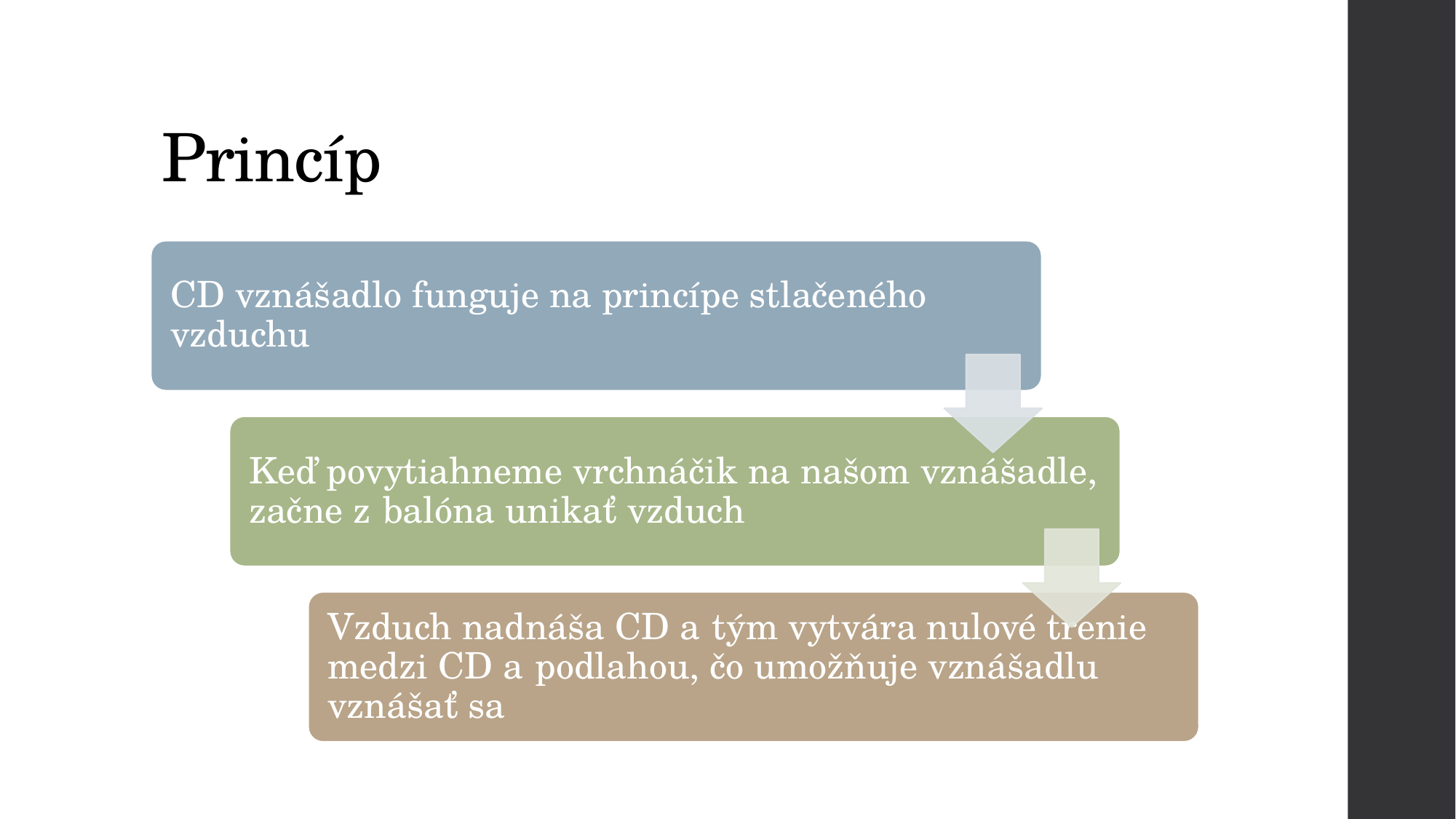

# Princíp
CD vznášadlo funguje na princípe stlačeného vzduchu
Keď povytiahneme vrchnáčik na našom vznášadle, začne z balóna unikať vzduch
Vzduch nadnáša CD a tým vytvára nulové trenie medzi CD a podlahou, čo umožňuje vznášadlu vznášať sa